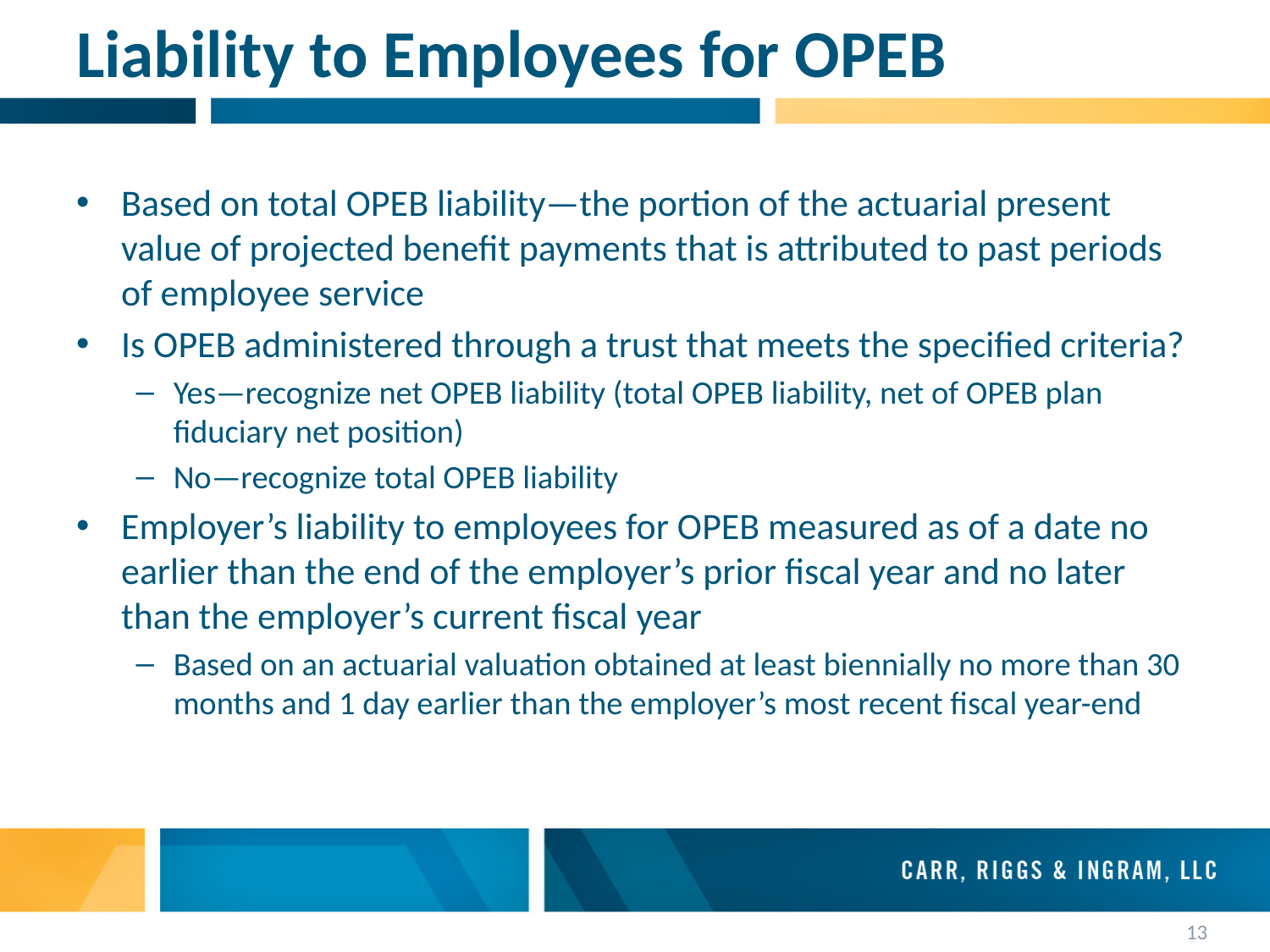

# Liability to Employees for OPEB
Based on total OPEB liability—the portion of the actuarial present value of projected benefit payments that is attributed to past periods of employee service
Is OPEB administered through a trust that meets the specified criteria?
Yes—recognize net OPEB liability (total OPEB liability, net of OPEB plan fiduciary net position)
No—recognize total OPEB liability
Employer’s liability to employees for OPEB measured as of a date no earlier than the end of the employer’s prior fiscal year and no later than the employer’s current fiscal year
Based on an actuarial valuation obtained at least biennially no more than 30 months and 1 day earlier than the employer’s most recent fiscal year-end